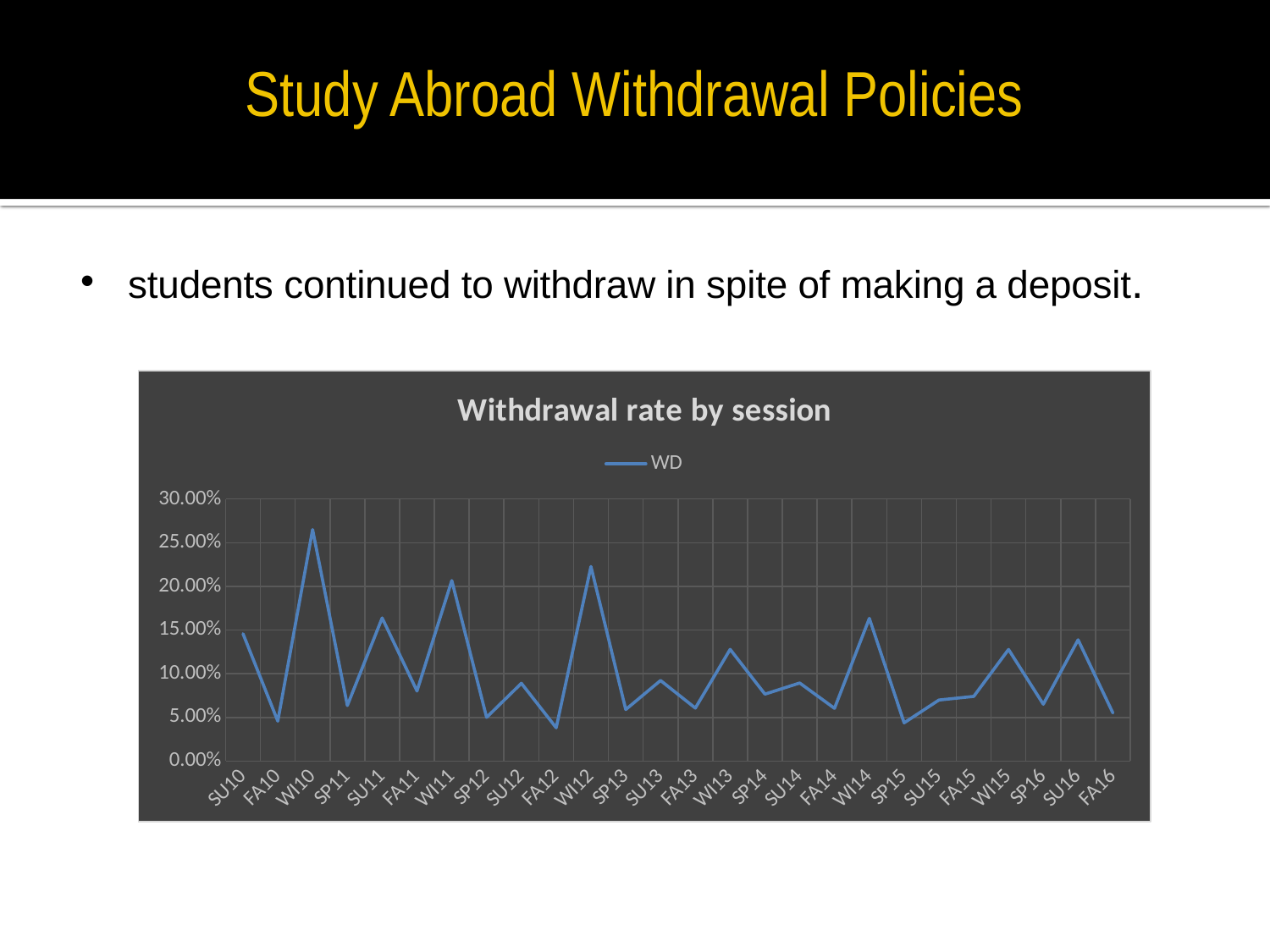

# Study Abroad Withdrawal Policies
students continued to withdraw in spite of making a deposit.

### Chart: Withdrawal rate by session

| Category | WD |
|---|---|
| SU10 | 0.14578005115089515 |
| FA10 | 0.045714285714285714 |
| WI10 | 0.26506024096385544 |
| SP11 | 0.06358381502890173 |
| SU11 | 0.1638591117917305 |
| FA11 | 0.08024691358024691 |
| WI11 | 0.20670391061452514 |
| SP12 | 0.05 |
| SU12 | 0.08904109589041095 |
| FA12 | 0.03816793893129771 |
| WI12 | 0.22277227722772278 |
| SP13 | 0.059033989266547404 |
| SU13 | 0.09220636663007684 |
| FA13 | 0.06070287539936102 |
| WI13 | 0.12790697674418605 |
| SP14 | 0.07666098807495741 |
| SU14 | 0.0893970893970894 |
| FA14 | 0.06037735849056604 |
| WI14 | 0.16336633663366337 |
| SP15 | 0.04377104377104377 |
| SU15 | 0.06986444212721585 |
| FA15 | 0.07407407407407407 |
| WI15 | 0.12777777777777777 |
| SP16 | 0.06505576208178439 |
| SU16 | 0.13882063882063883 |
| FA16 | 0.05508474576271186 |